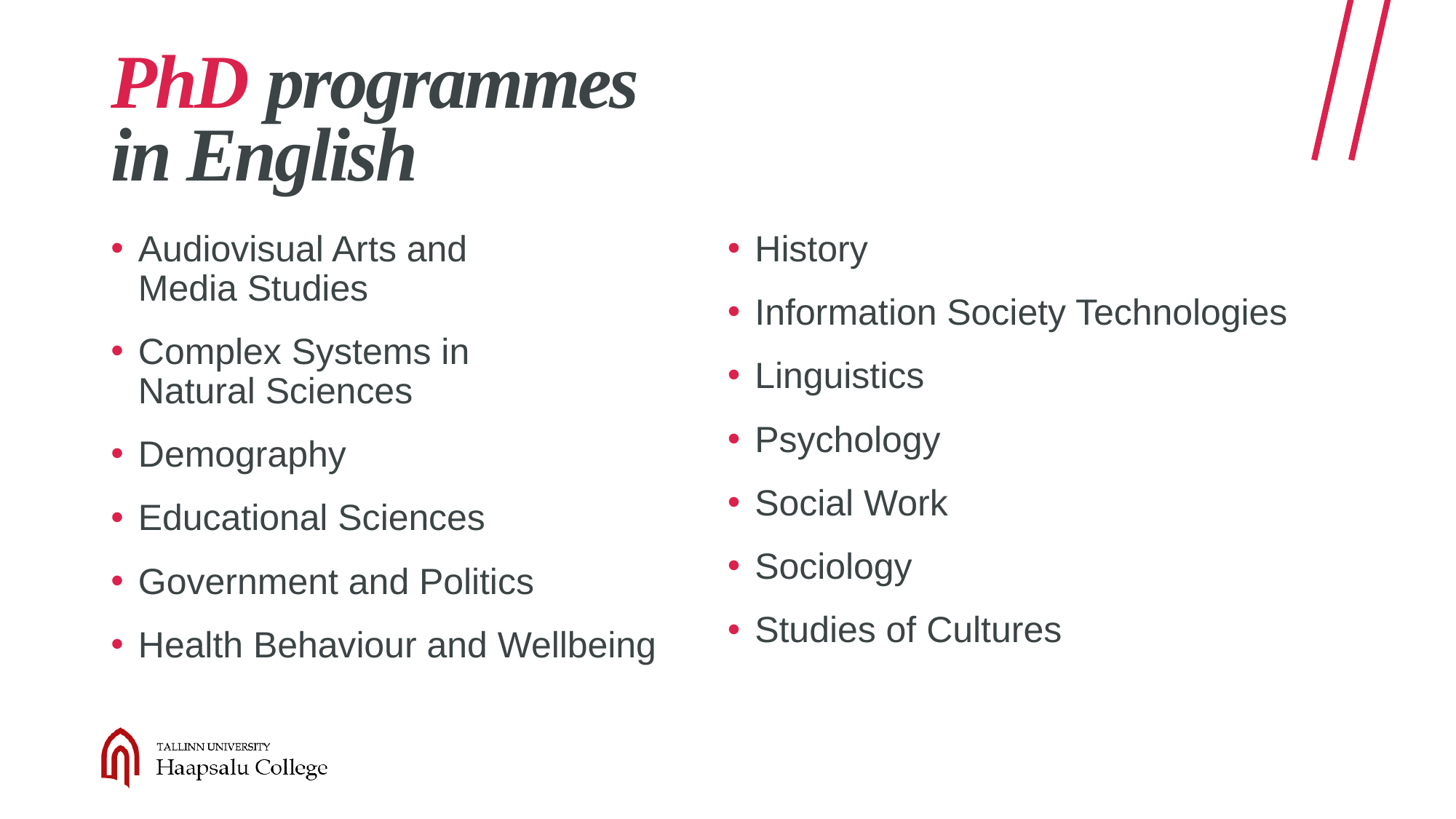

# PhD programmes in English
Audiovisual Arts and
Media Studies
Complex Systems in
Natural Sciences
Demography
Educational Sciences
Government and Politics
Health Behaviour and Wellbeing
History
Information Society Technologies
Linguistics
Psychology
Social Work
Sociology
Studies of Cultures